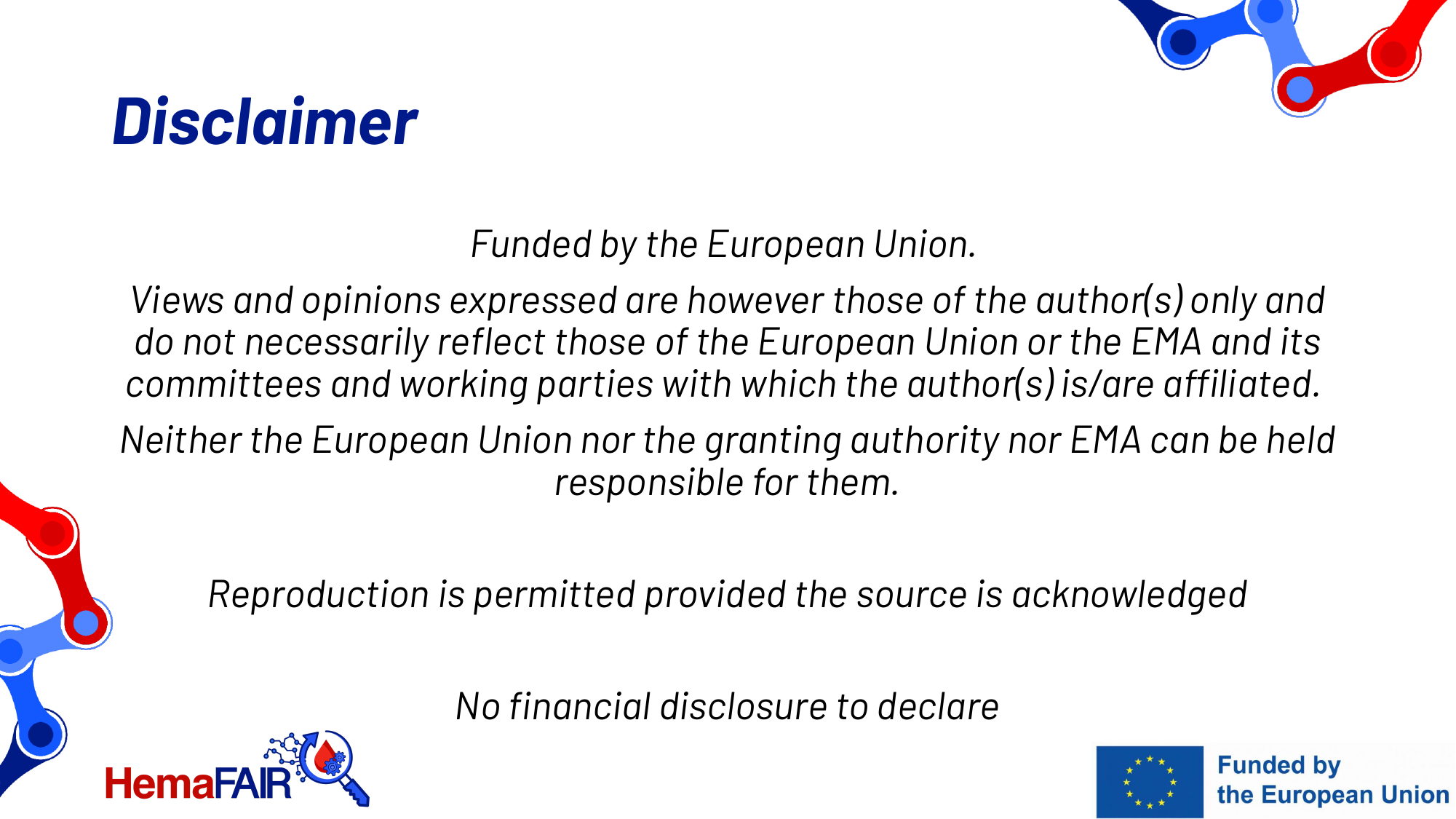

# Disclaimer
Funded by the European Union.
Views and opinions expressed are however those of the author(s) only and do not necessarily reflect those of the European Union or the EMA and its committees and working parties with which the author(s) is/are affiliated.
Neither the European Union nor the granting authority nor EMA can be held responsible for them.

Reproduction is permitted provided the source is acknowledged

No financial disclosure to declare